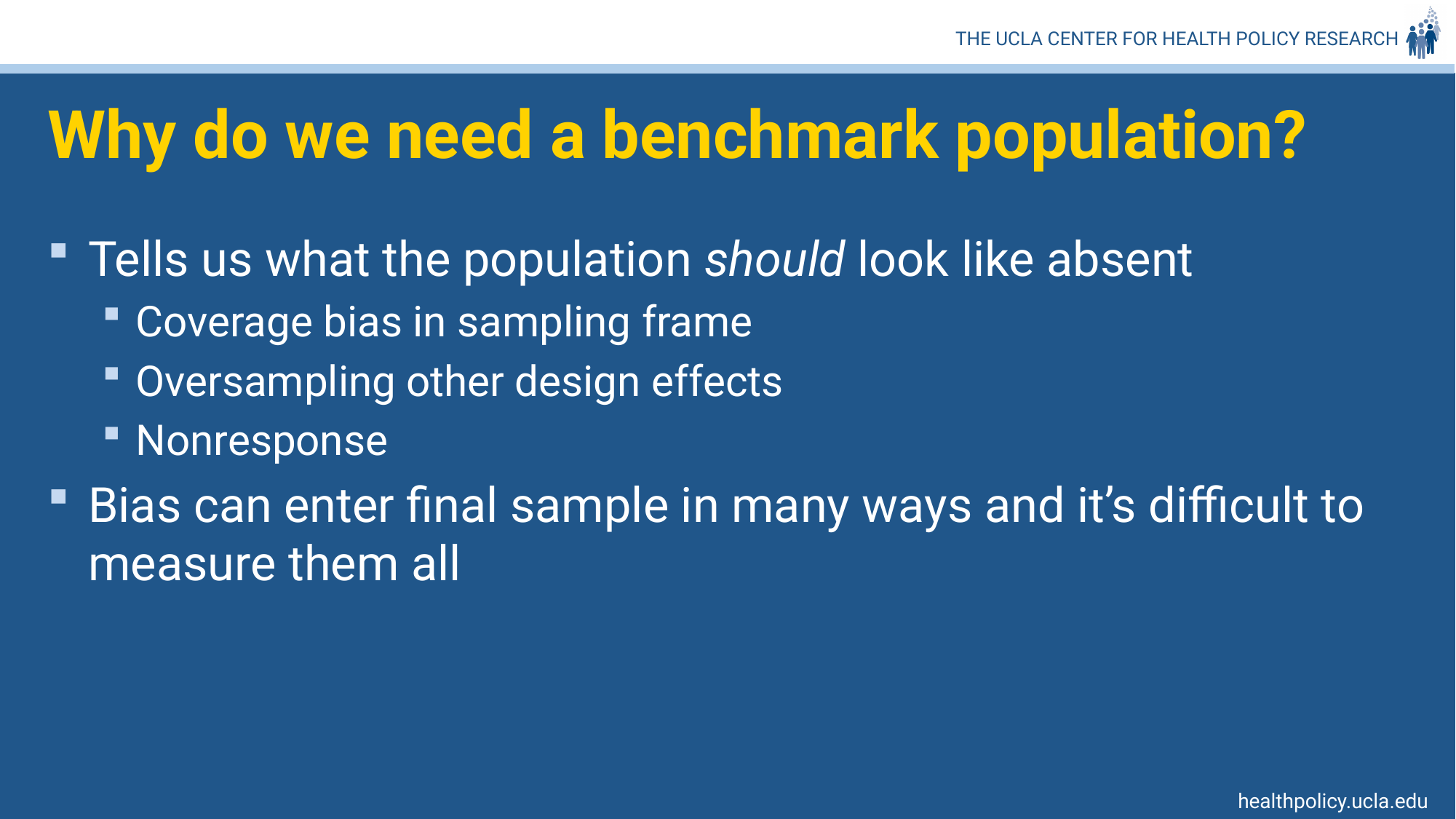

# Why do we need a benchmark population?
Tells us what the population should look like absent
Coverage bias in sampling frame
Oversampling other design effects
Nonresponse
Bias can enter final sample in many ways and it’s difficult to measure them all